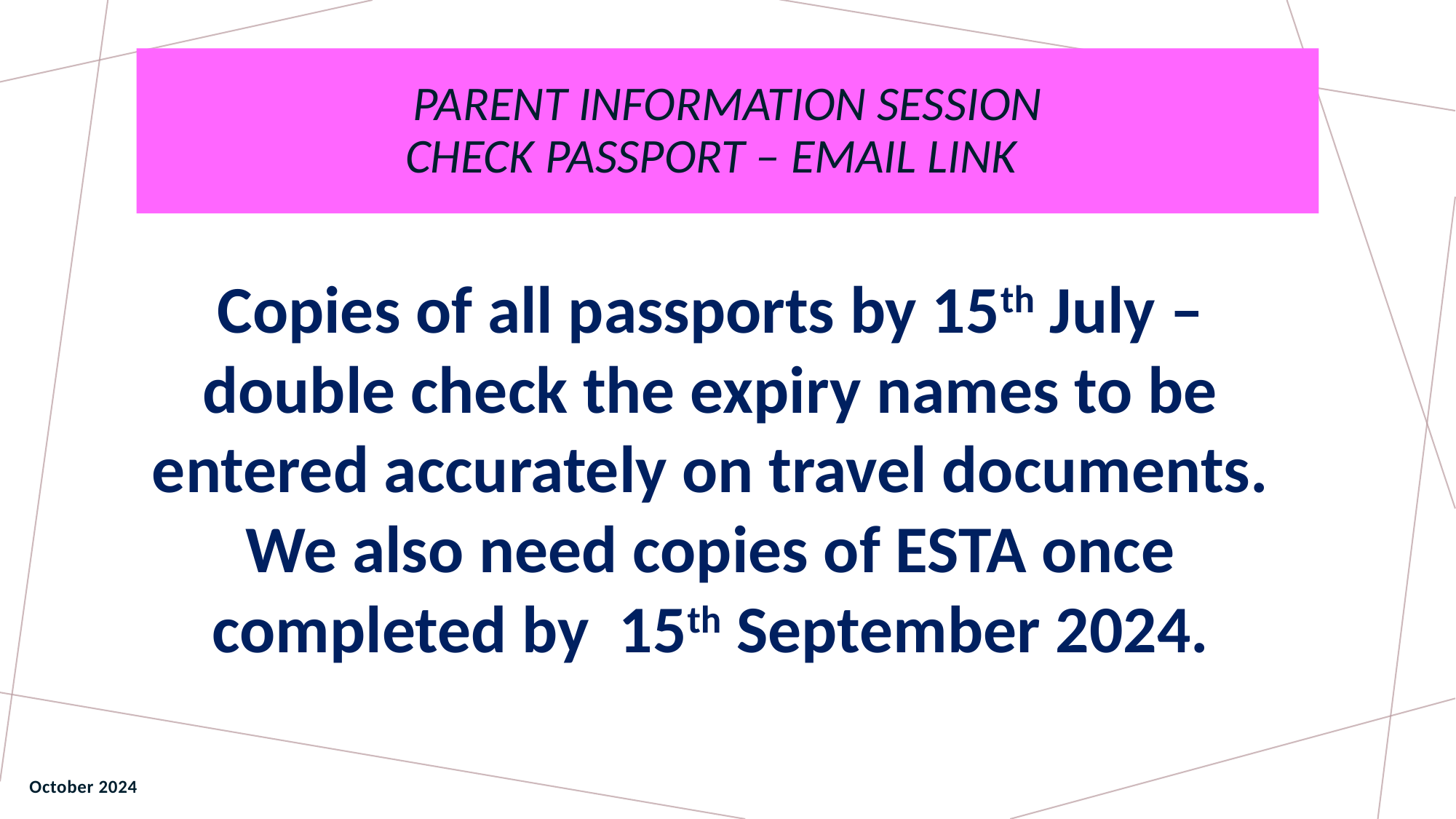

# Parent Information Session Check Passport – email link

Copies of all passports by 15th July – double check the expiry names to be entered accurately on travel documents.
We also need copies of ESTA once completed by  15th September 2024.
October 2024